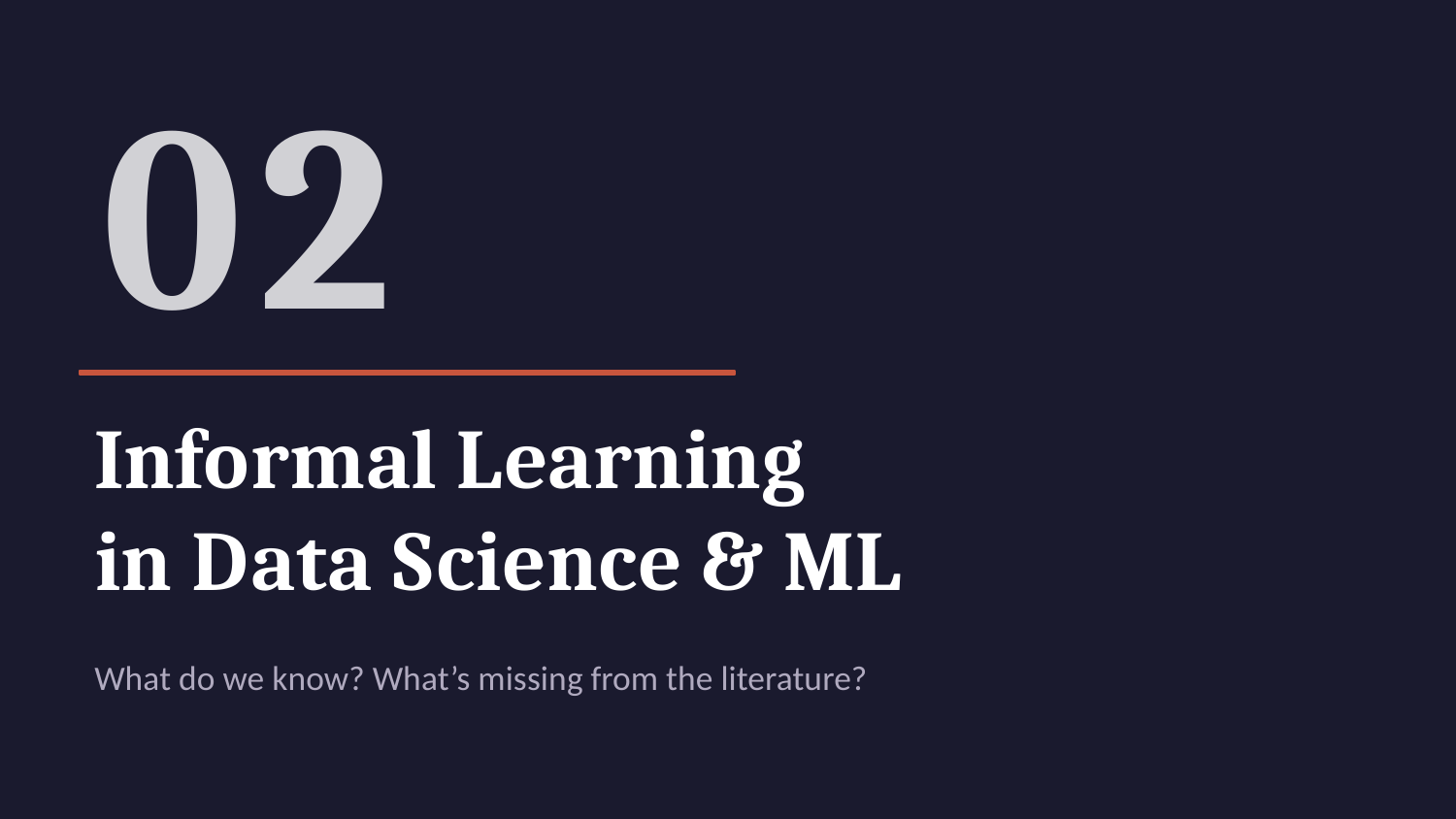

02

Informal Learning
in Data Science & ML
What do we know? What’s missing from the literature?